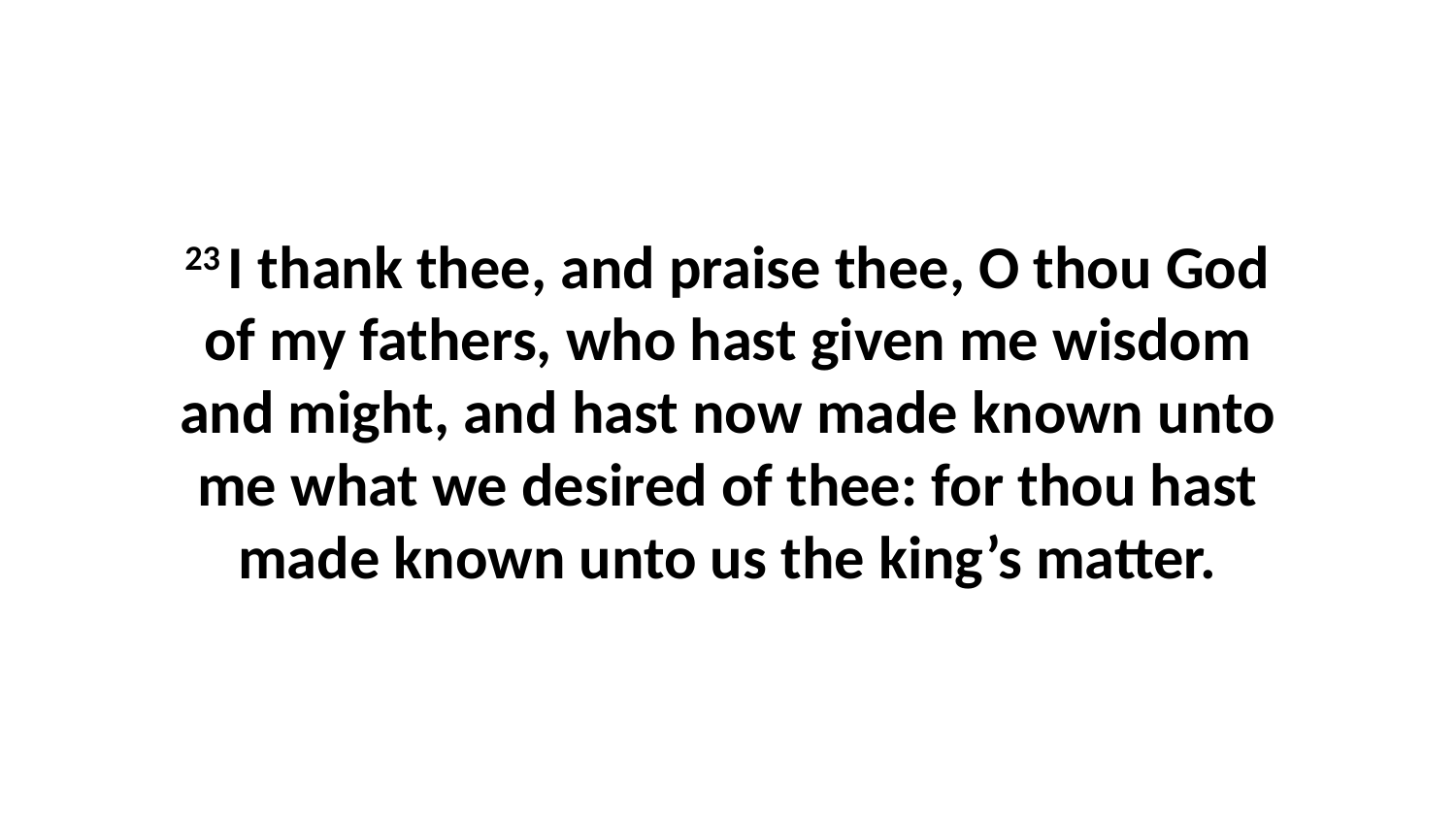

23 I thank thee, and praise thee, O thou God of my fathers, who hast given me wisdom and might, and hast now made known unto me what we desired of thee: for thou hast made known unto us the king’s matter.